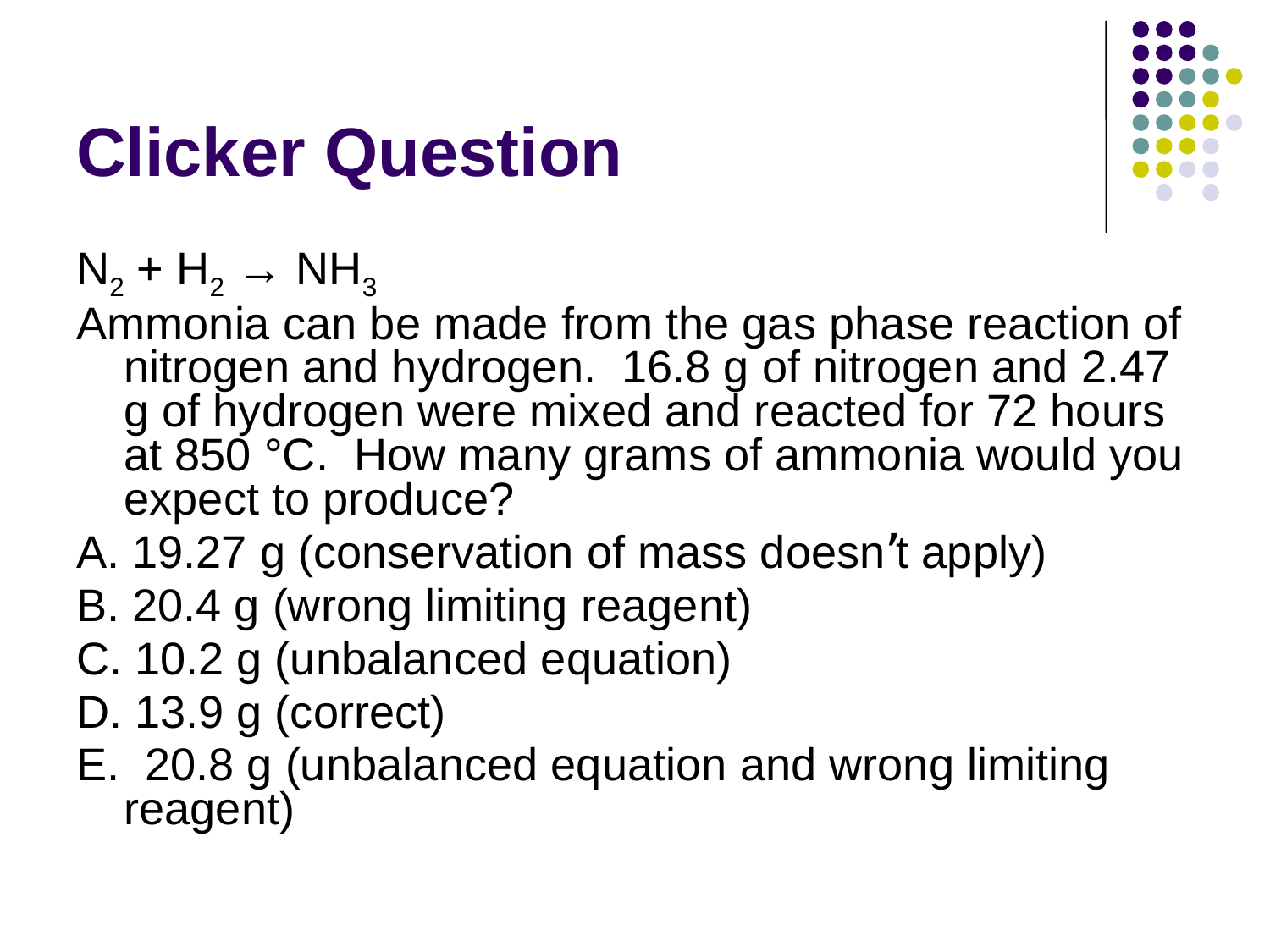

# Clicker Question
N2 + H2 → NH3
Ammonia can be made from the gas phase reaction of nitrogen and hydrogen.  16.8 g of nitrogen and 2.47 g of hydrogen were mixed and reacted for 72 hours at 850 °C.  How many grams of ammonia would you expect to produce?
A. 19.27 g (conservation of mass doesn’t apply)
B. 20.4 g (wrong limiting reagent)
C. 10.2 g (unbalanced equation)
D. 13.9 g (correct)
E.  20.8 g (unbalanced equation and wrong limiting reagent)